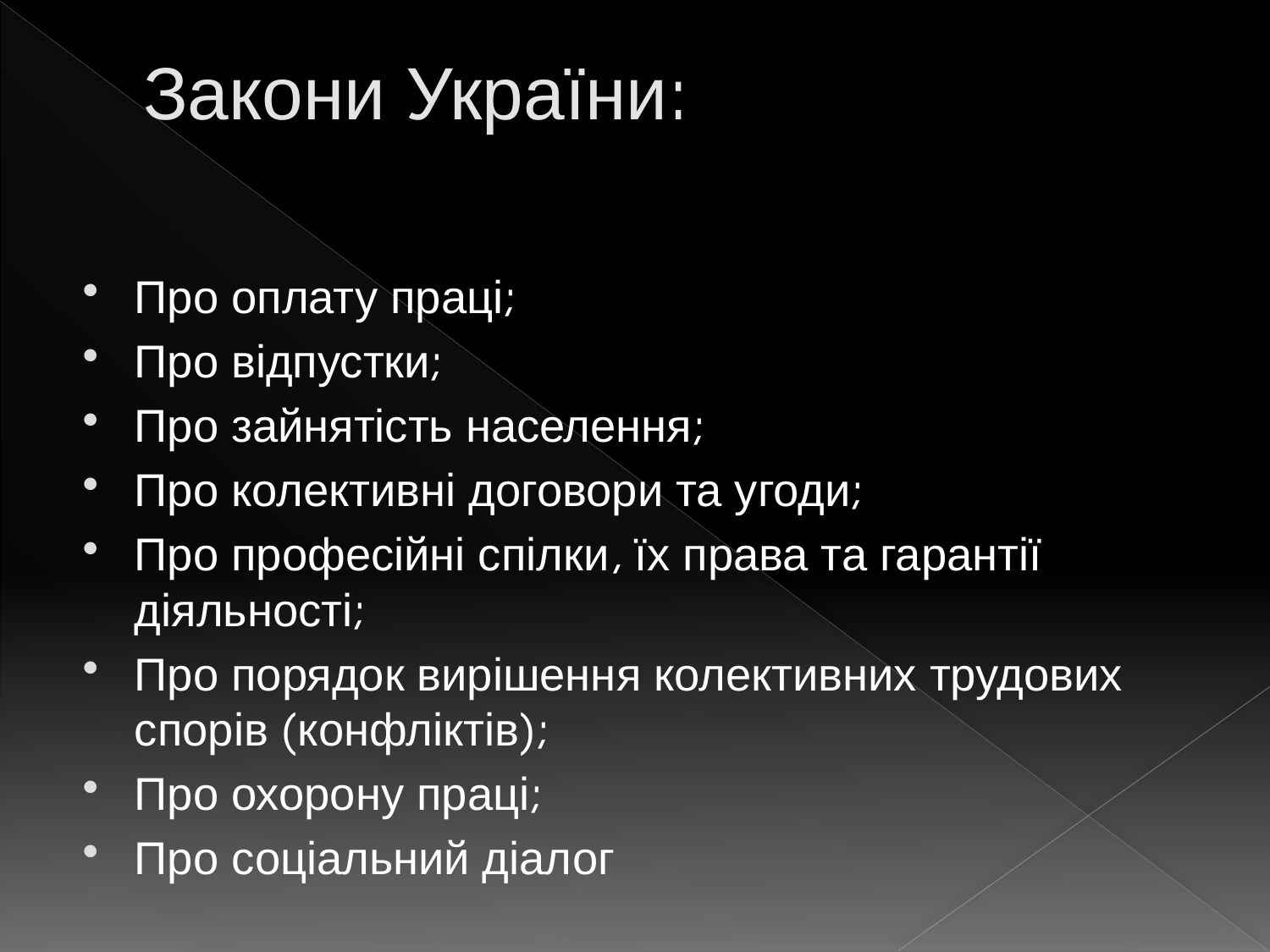

# Закони України:
Про оплату праці;
Про відпустки;
Про зайнятість населення;
Про колективні договори та угоди;
Про професійні спілки, їх права та гарантії діяльності;
Про порядок вирішення колективних трудових спорів (конфліктів);
Про охорону праці;
Про соціальний діалог